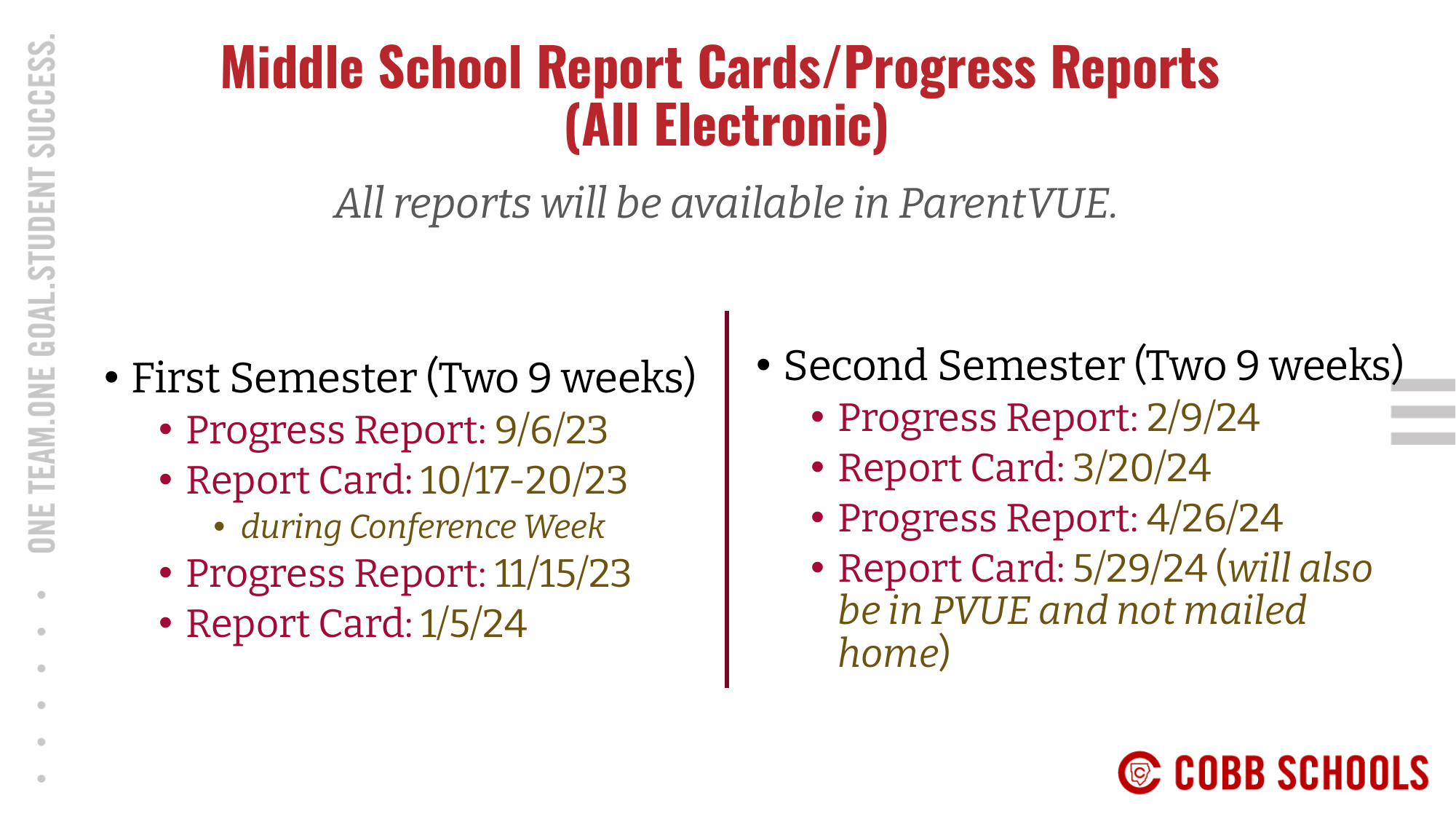

# Middle School Report Cards/Progress Reports (All Electronic)
All reports will be available in ParentVUE.
Second Semester (Two 9 weeks)
Progress Report: 2/9/24
Report Card: 3/20/24
Progress Report: 4/26/24
Report Card: 5/29/24 (will also be in PVUE and not mailed home)
First Semester (Two 9 weeks)
Progress Report: 9/6/23
Report Card: 10/17-20/23
during Conference Week
Progress Report: 11/15/23
Report Card: 1/5/24